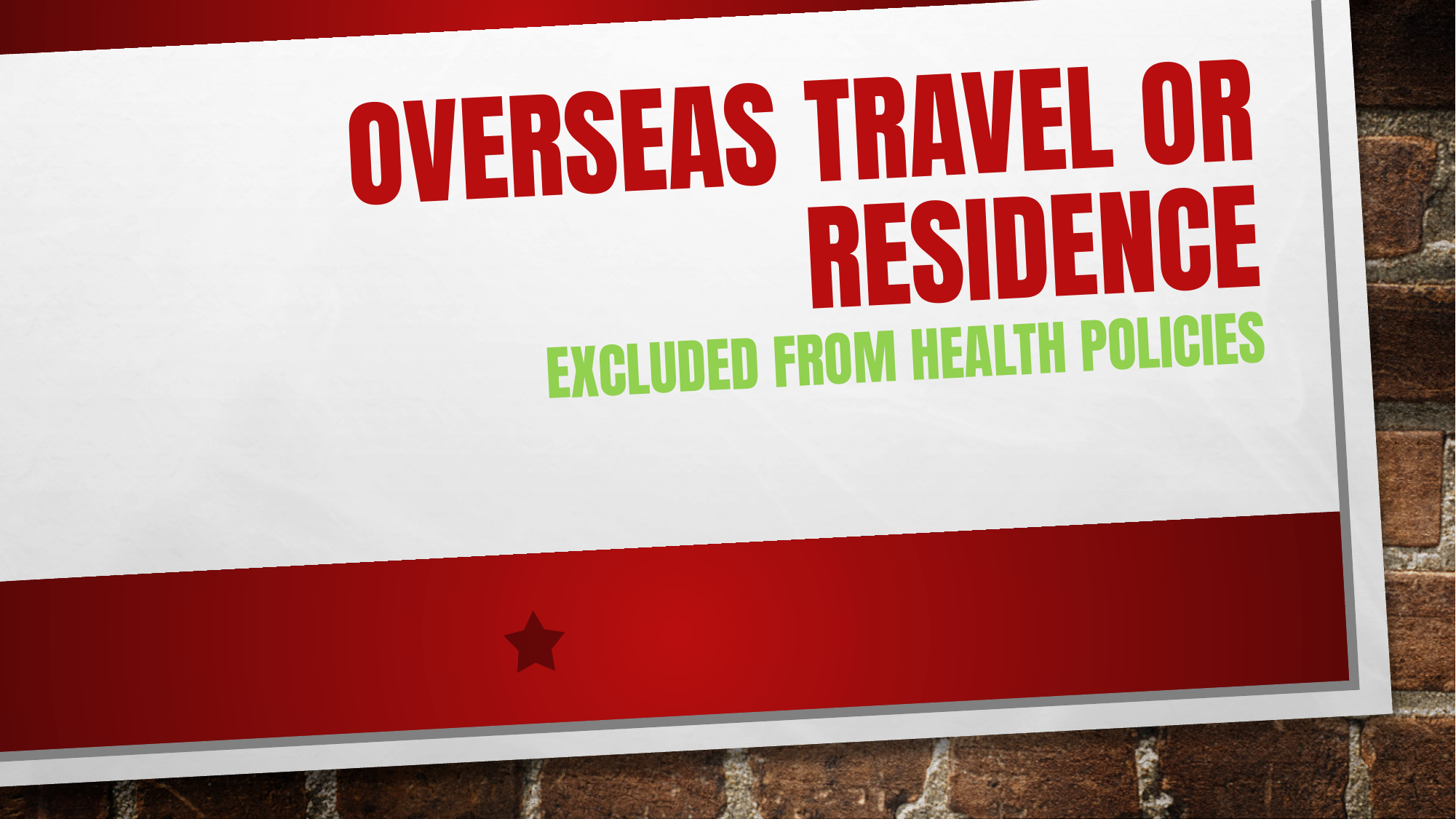

# overseas travel or residence excluded from health policies